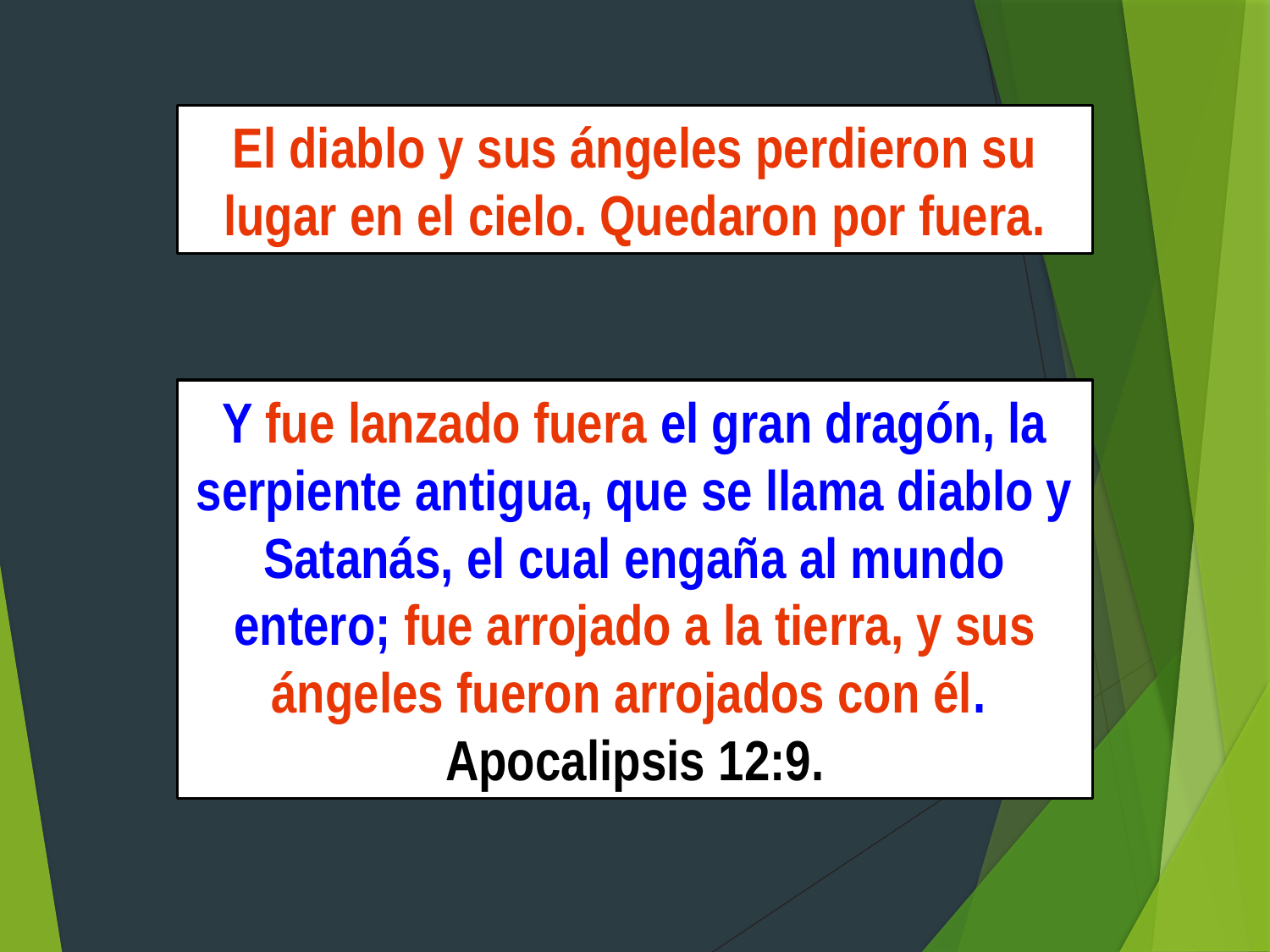

El diablo y sus ángeles perdieron su lugar en el cielo. Quedaron por fuera.
Y fue lanzado fuera el gran dragón, la serpiente antigua, que se llama diablo y Satanás, el cual engaña al mundo entero; fue arrojado a la tierra, y sus ángeles fueron arrojados con él.
Apocalipsis 12:9.